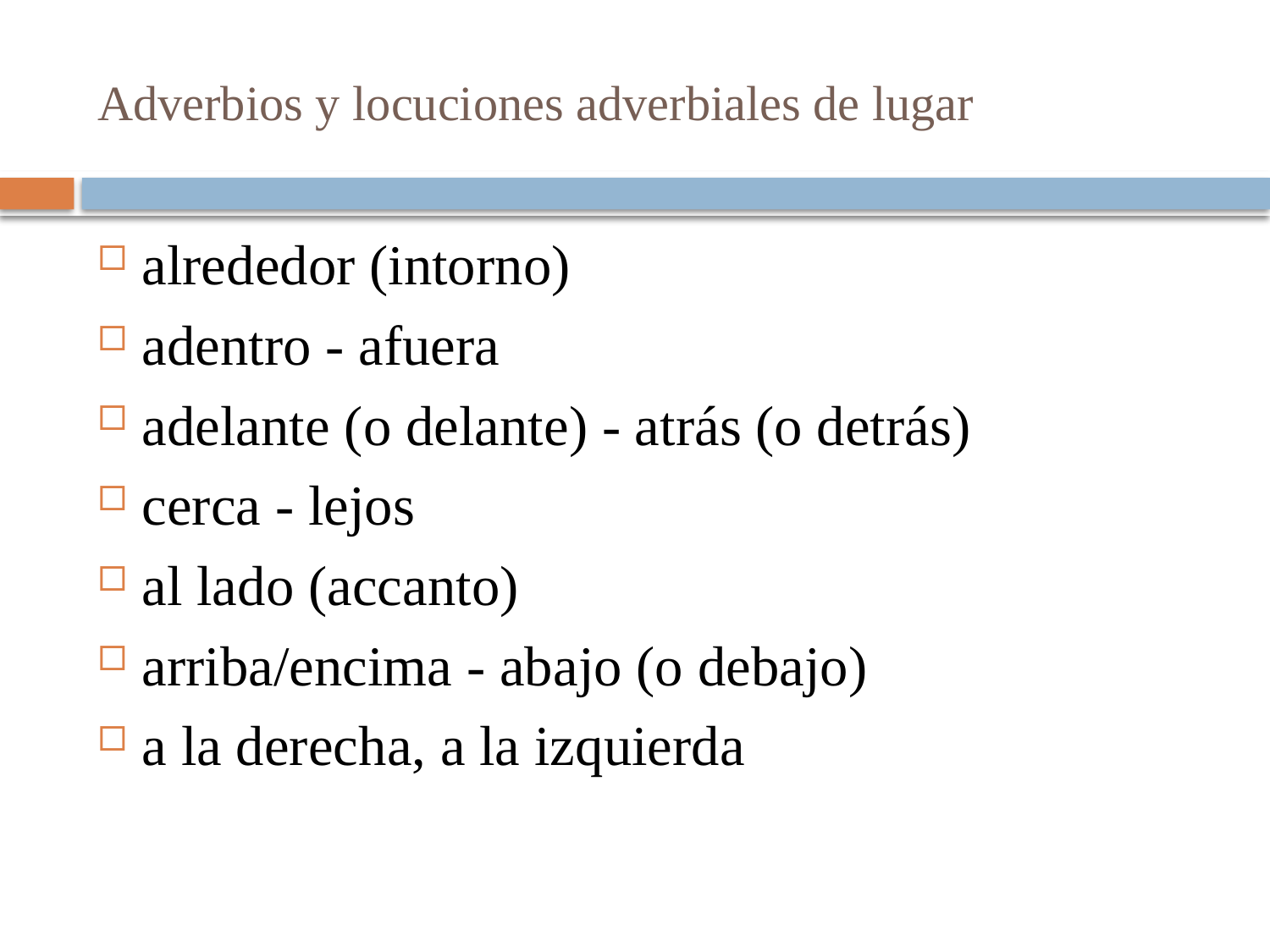

# Adverbios y locuciones adverbiales de lugar
alrededor (intorno)
adentro - afuera
adelante (o delante) - atrás (o detrás)
cerca - lejos
al lado (accanto)
arriba/encima - abajo (o debajo)
a la derecha, a la izquierda